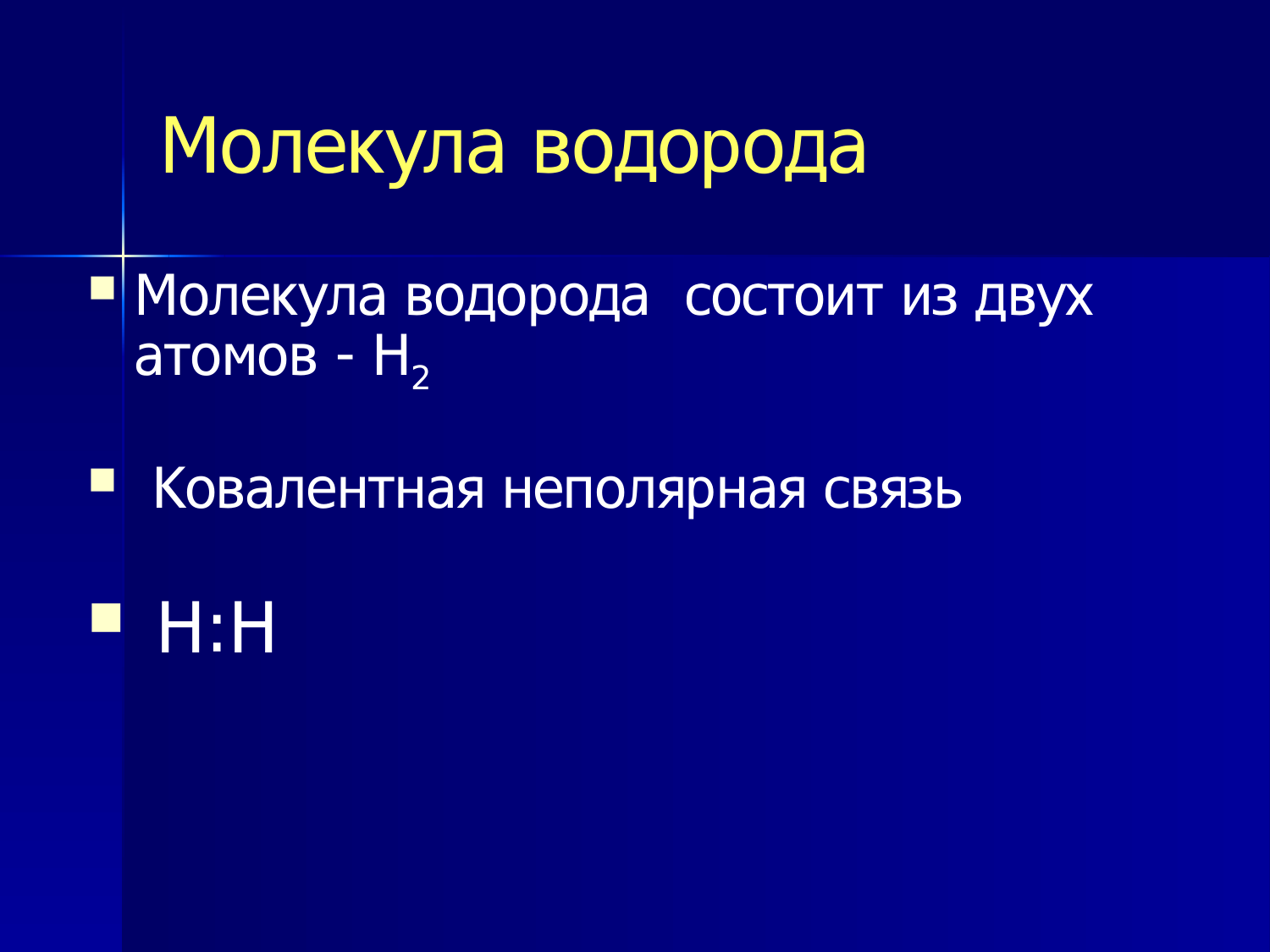

# Молекула водорода
Молекула водорода  состоит из двух атомов - H2

 Ковалентная неполярная связь

 Н:Н